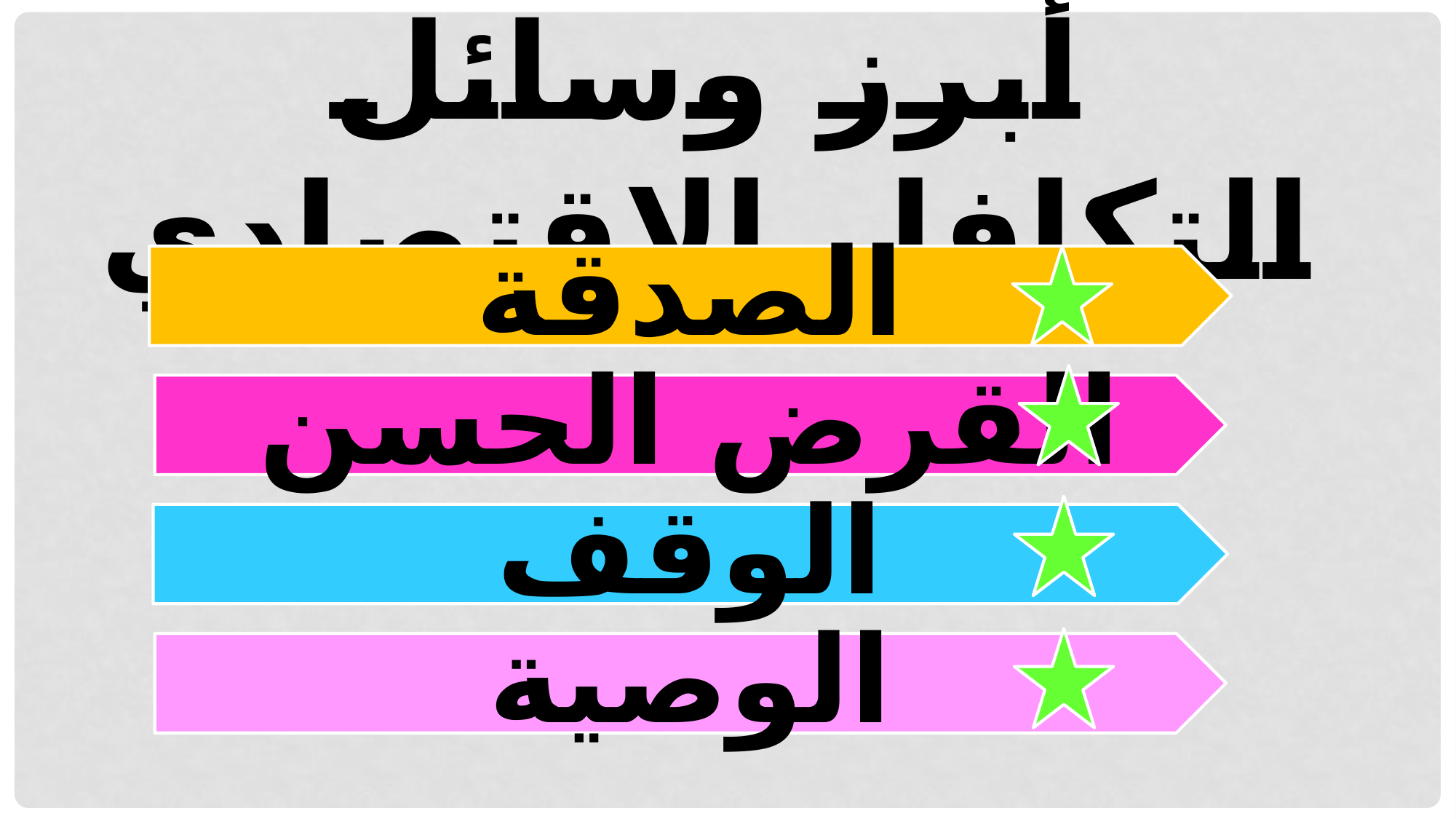

أبرز وسائل التكافل الاقتصادي
الصدقة
القرض الحسن
الوقف
الوصية